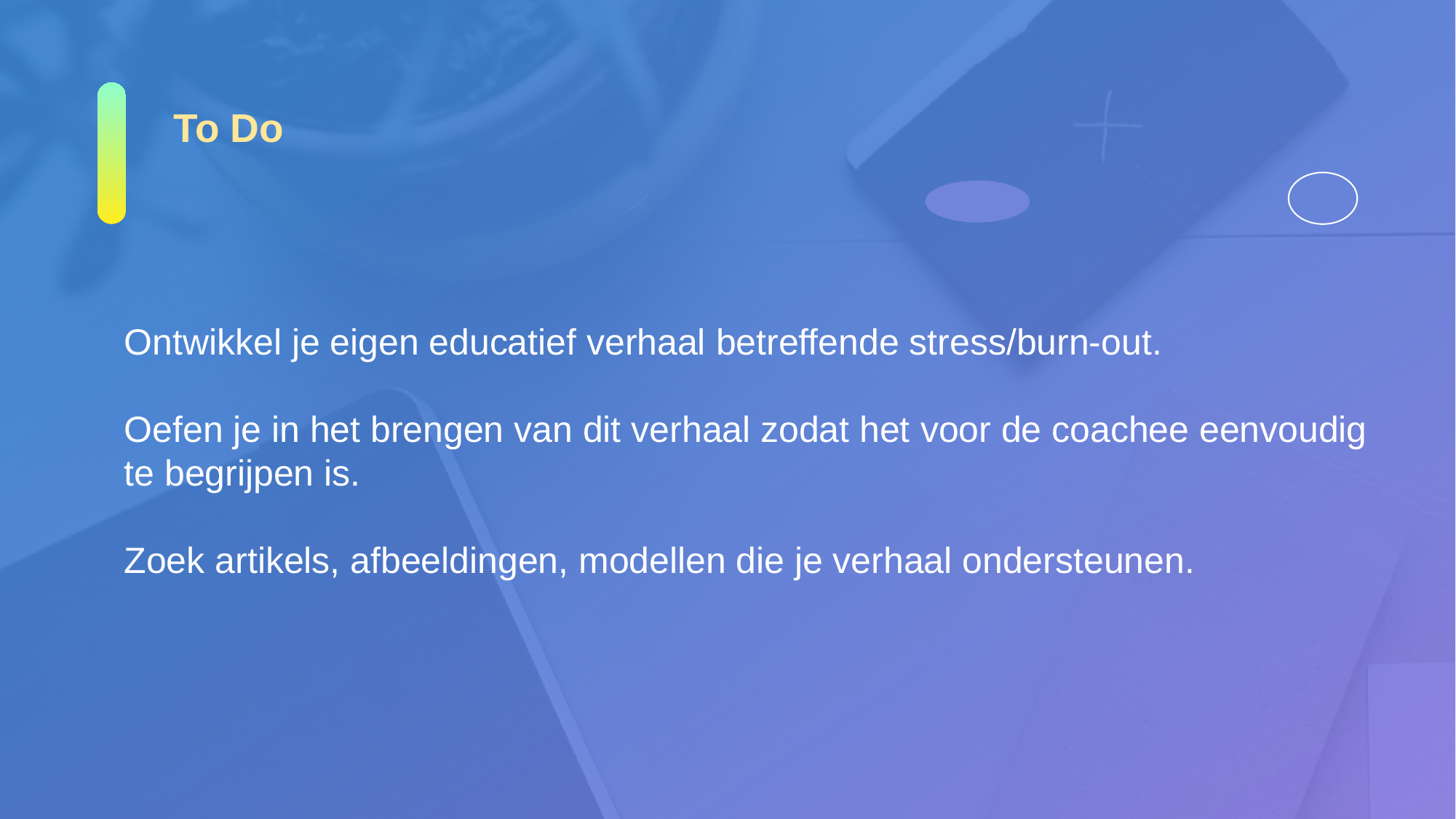

To Do

Ontwikkel je eigen educatief verhaal betreffende stress/burn-out.

Oefen je in het brengen van dit verhaal zodat het voor de coachee eenvoudig te begrijpen is.

Zoek artikels, afbeeldingen, modellen die je verhaal ondersteunen.